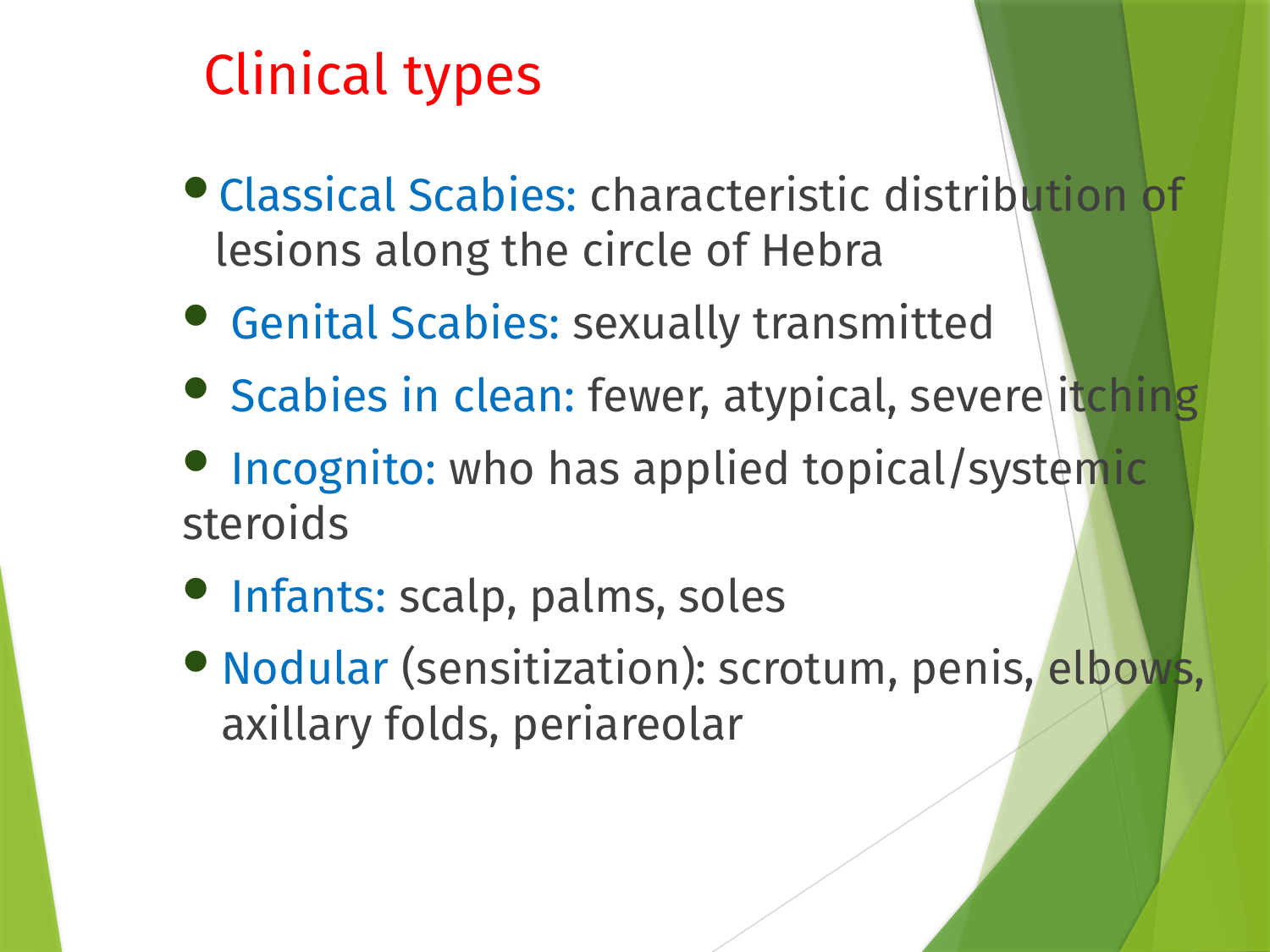

# Clinical types
Classical Scabies: characteristic distribution of    lesions along the circle of Hebra
 Genital Scabies: sexually transmitted
 Scabies in clean: fewer, atypical, severe itching
 Incognito: who has applied topical/systemic steroids
 Infants: scalp, palms, soles
Nodular (sensitization): scrotum, penis, elbows,  axillary folds, periareolar